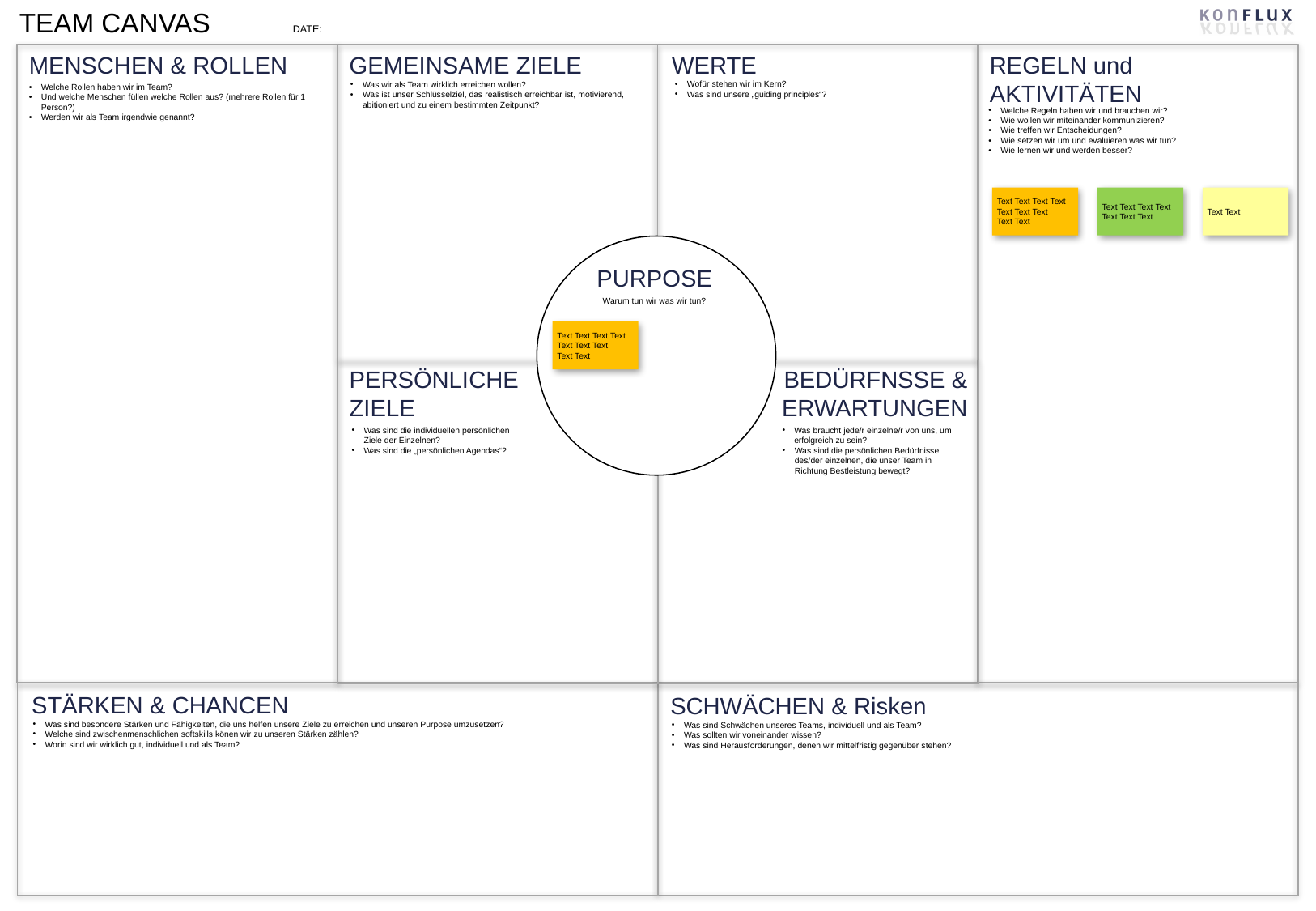

Text Text Text Text
Text Text Text
Text Text
Text Text Text Text
Text Text Text
Text Text
Text Text Text Text
Text Text Text
Text Text